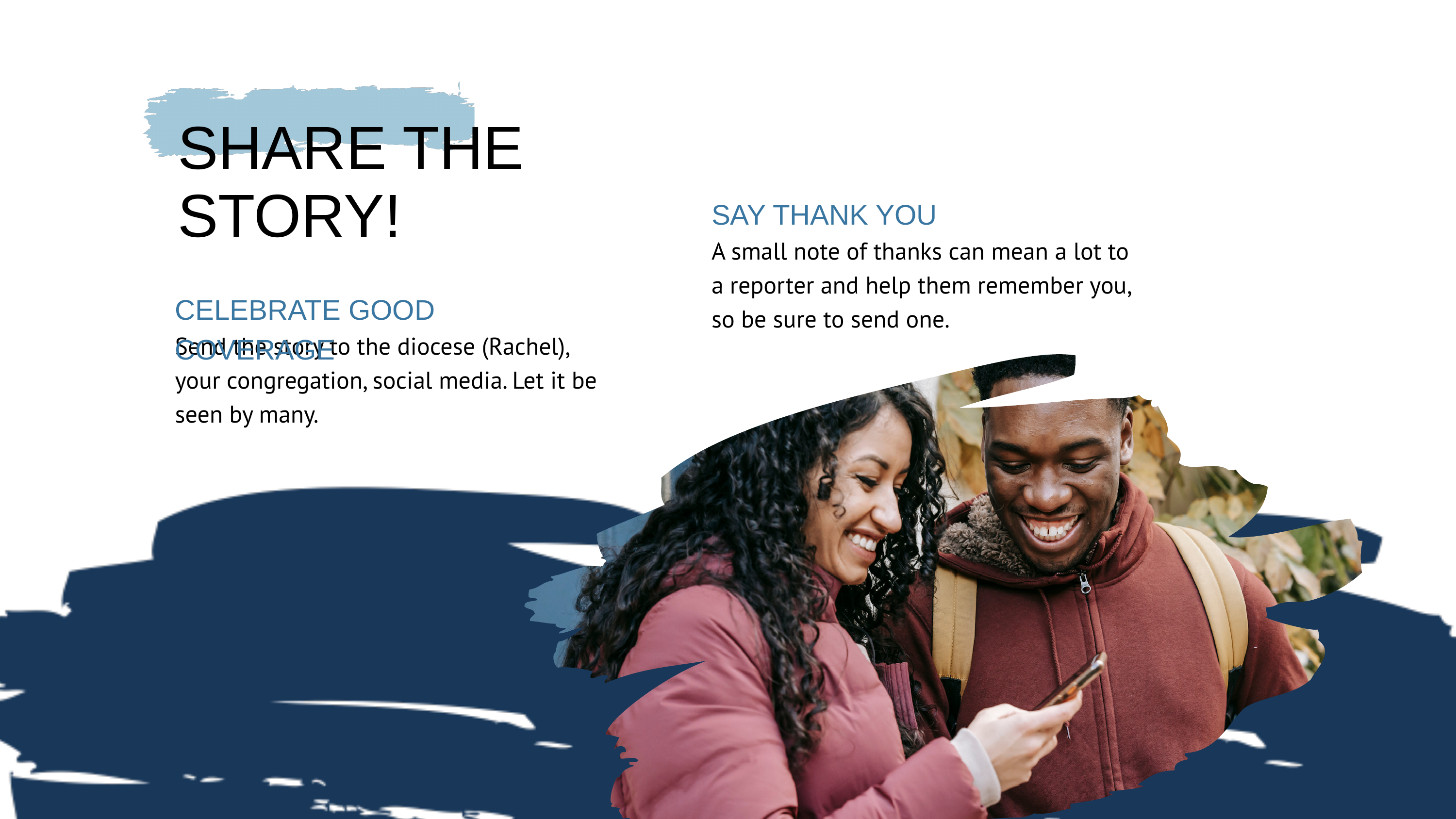

SHARE THE STORY!
SAY THANK YOU
A small note of thanks can mean a lot to a reporter and help them remember you, so be sure to send one.
CELEBRATE GOOD COVERAGE
Send the story to the diocese (Rachel), your congregation, social media. Let it be seen by many.